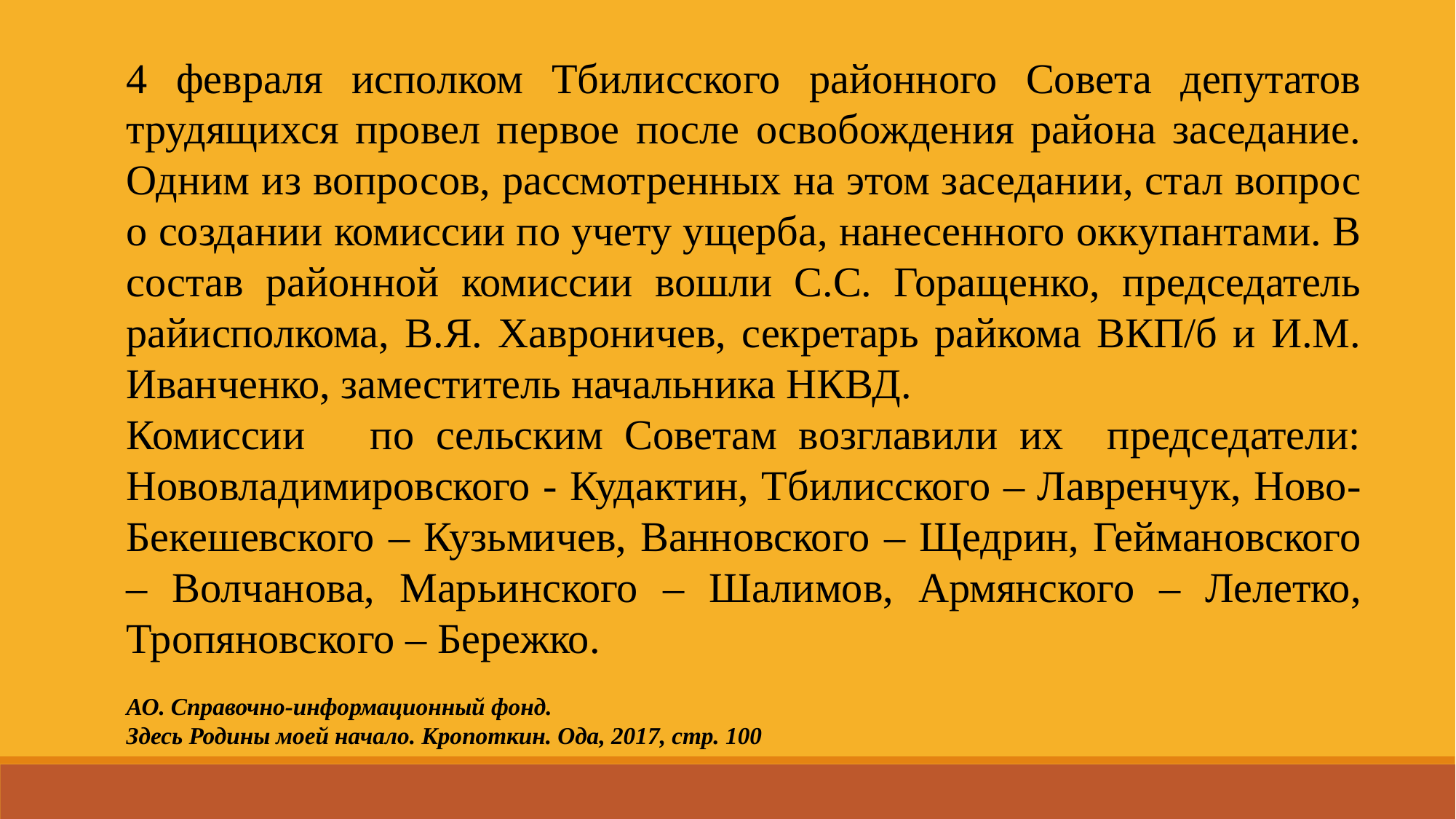

4 февраля исполком Тбилисского районного Совета депутатов трудящихся провел первое после освобождения района заседание. Одним из вопросов, рассмотренных на этом заседании, стал вопрос о создании комиссии по учету ущерба, нанесенного оккупантами. В состав районной комиссии вошли С.С. Горащенко, председатель райисполкома, В.Я. Хавроничев, секретарь райкома ВКП/б и И.М. Иванченко, заместитель начальника НКВД.
Комиссии   по сельским Советам возглавили их  председатели: Нововладимировского - Кудактин, Тбилисского – Лавренчук, Ново-Бекешевского – Кузьмичев, Ванновского – Щедрин, Геймановского – Волчанова, Марьинского – Шалимов, Армянского – Лелетко, Тропяновского – Бережко.

АО. Справочно-информационный фонд.
Здесь Родины моей начало. Кропоткин. Ода, 2017, стр. 100